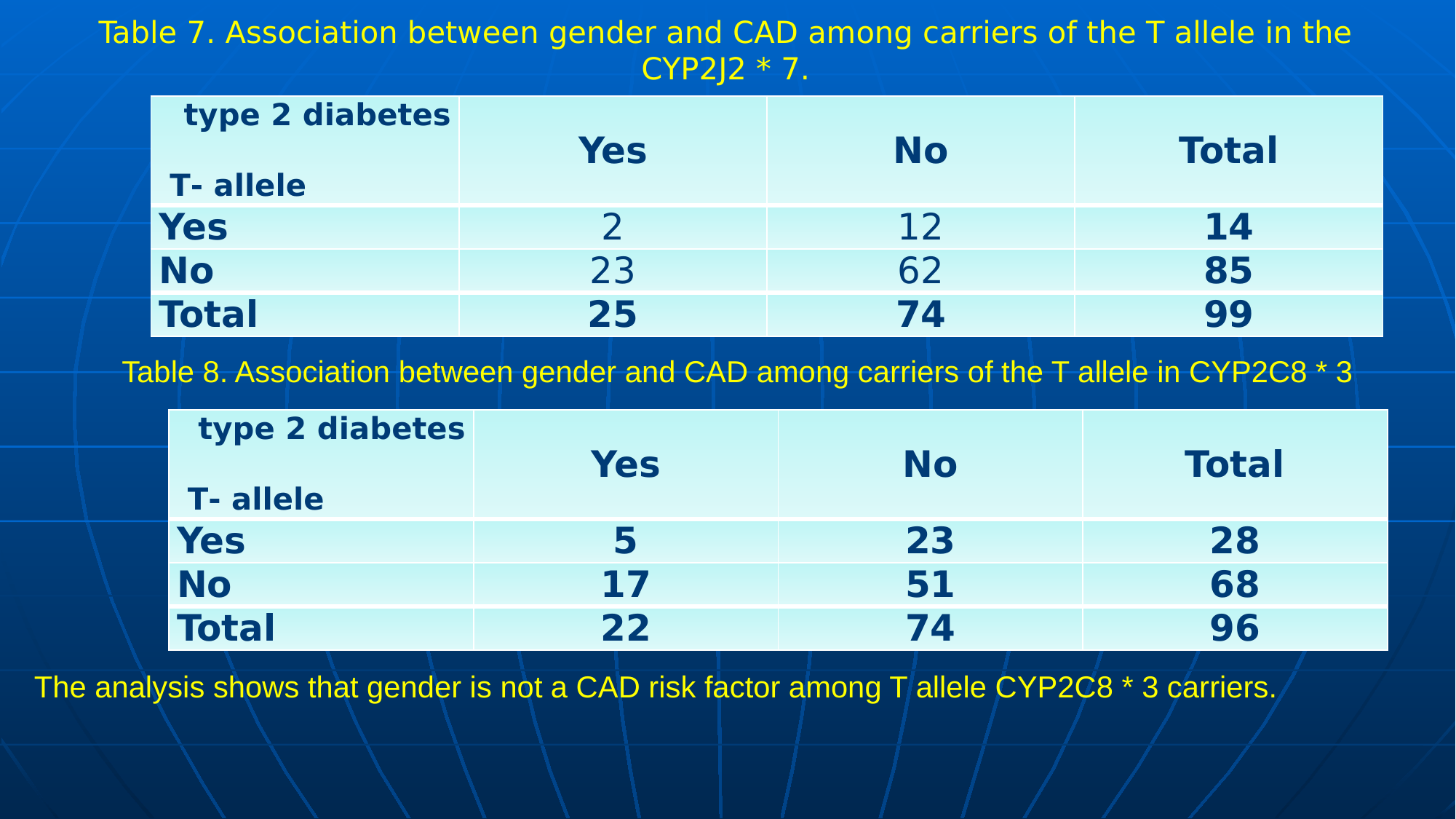

Table 7. Association between gender and CAD among carriers of the T allele in the CYP2J2 * 7.
| type 2 diabetes Т- allele | Yes | No | Total |
| --- | --- | --- | --- |
| Yes | 2 | 12 | 14 |
| No | 23 | 62 | 85 |
| Total | 25 | 74 | 99 |
Table 8. Association between gender and CAD among carriers of the T allele in CYP2C8 * 3
| type 2 diabetes Т- allele | Yes | No | Total |
| --- | --- | --- | --- |
| Yes | 5 | 23 | 28 |
| No | 17 | 51 | 68 |
| Total | 22 | 74 | 96 |
The analysis shows that gender is not a CAD risk factor among T allele CYP2C8 * 3 carriers.